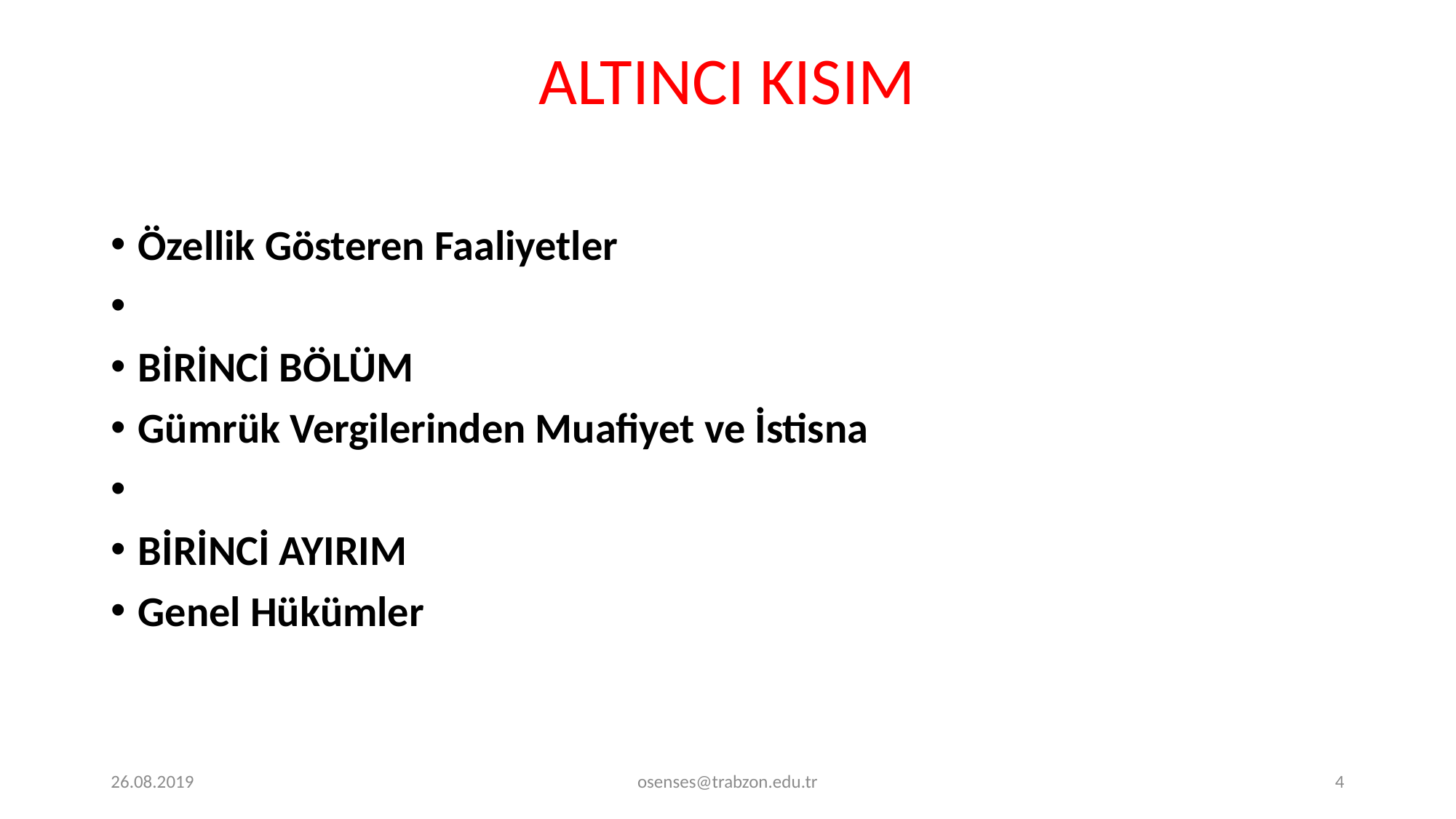

# ALTINCI KISIM
Özellik Gösteren Faaliyetler

BİRİNCİ BÖLÜM
Gümrük Vergilerinden Muafiyet ve İstisna

BİRİNCİ AYIRIM
Genel Hükümler

26.08.2019
osenses@trabzon.edu.tr
4